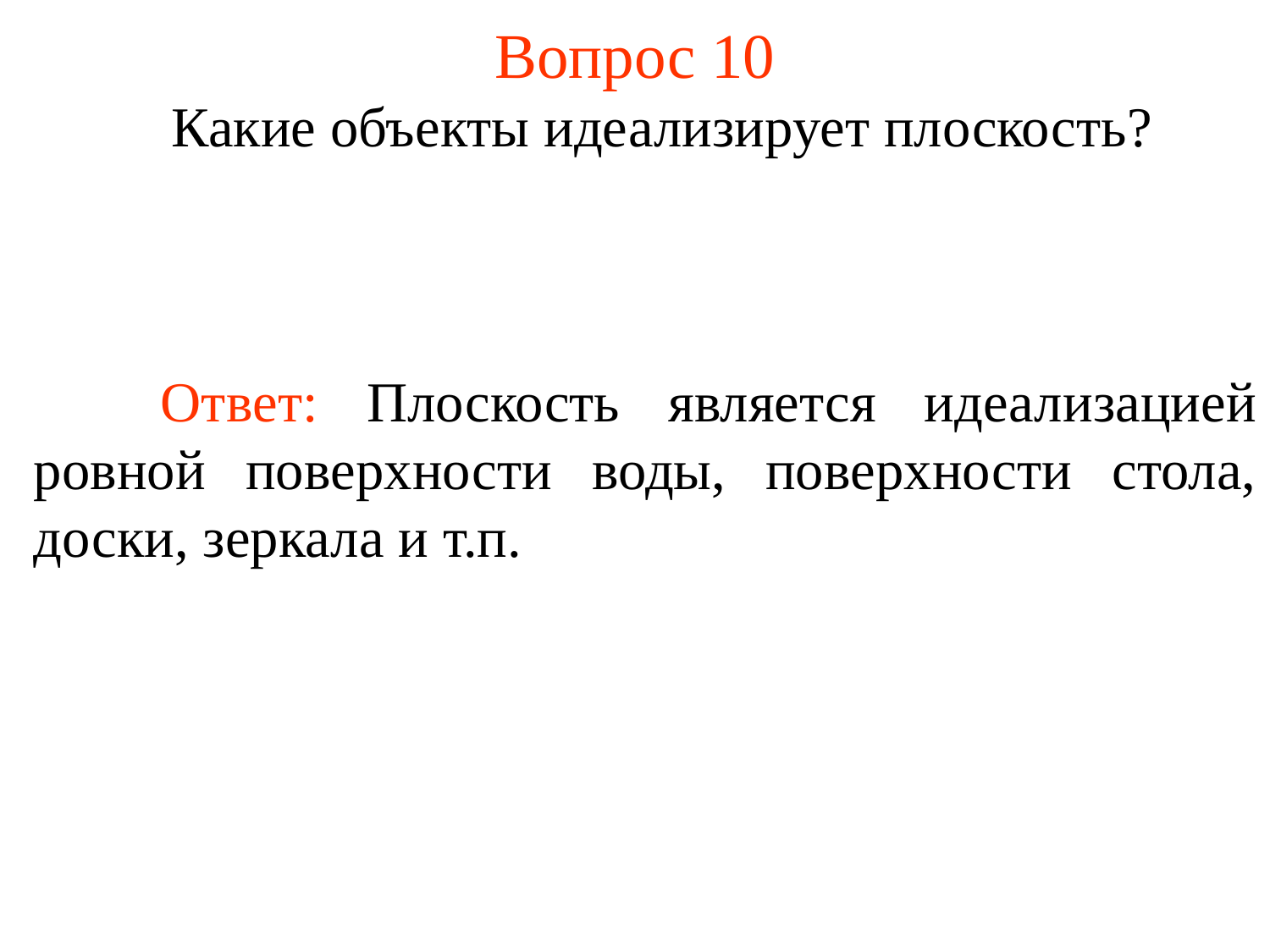

# Вопрос 10
	Какие объекты идеализирует плоскость?
	Ответ: Плоскость является идеализацией ровной поверхности воды, поверхности стола, доски, зеркала и т.п.